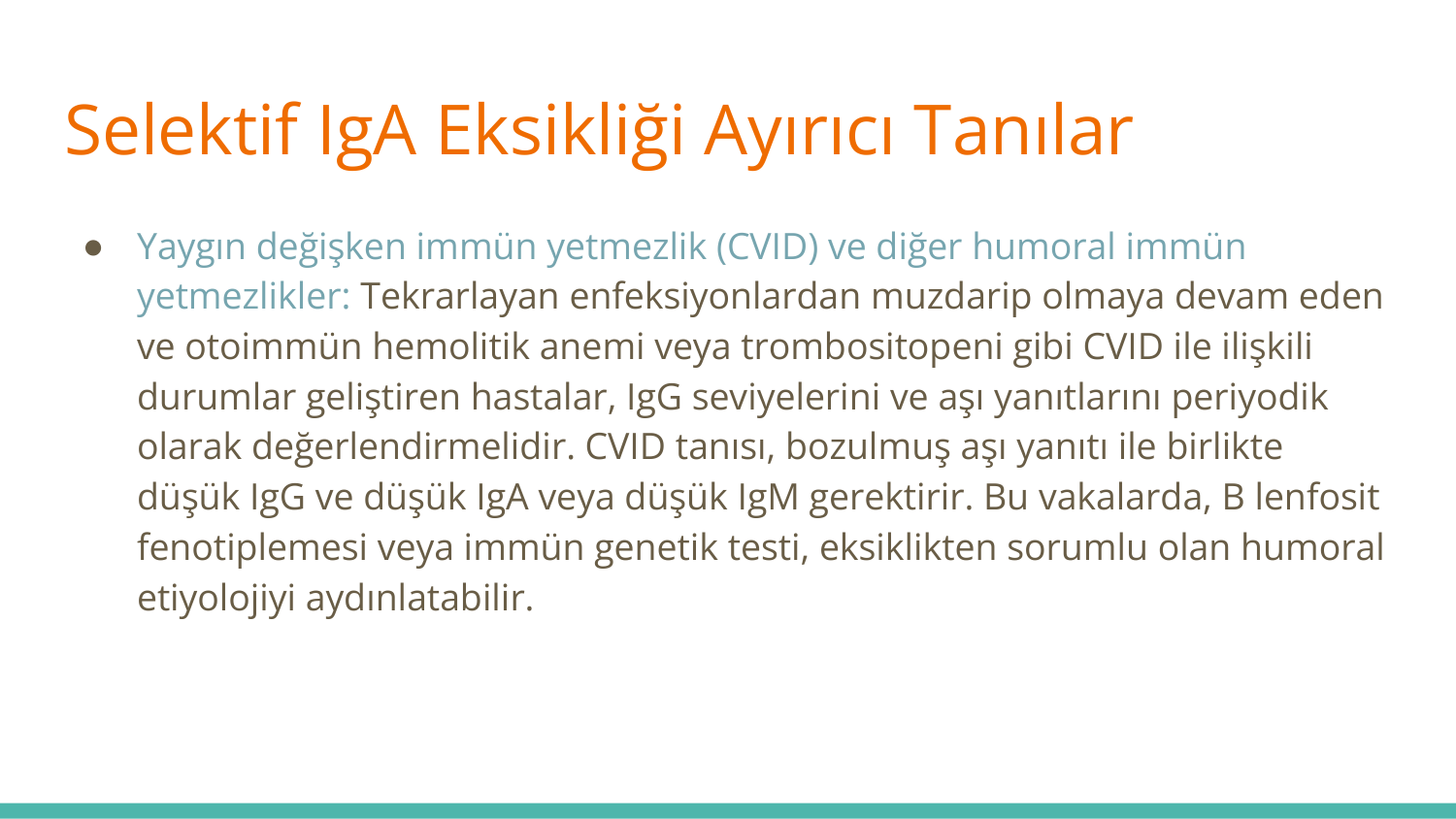

# Selektif IgA Eksikliği Ayırıcı Tanılar
Yaygın değişken immün yetmezlik (CVID) ve diğer humoral immün yetmezlikler: Tekrarlayan enfeksiyonlardan muzdarip olmaya devam eden ve otoimmün hemolitik anemi veya trombositopeni gibi CVID ile ilişkili durumlar geliştiren hastalar, IgG seviyelerini ve aşı yanıtlarını periyodik olarak değerlendirmelidir. CVID tanısı, bozulmuş aşı yanıtı ile birlikte düşük IgG ve düşük IgA veya düşük IgM gerektirir. Bu vakalarda, B lenfosit fenotiplemesi veya immün genetik testi, eksiklikten sorumlu olan humoral etiyolojiyi aydınlatabilir.